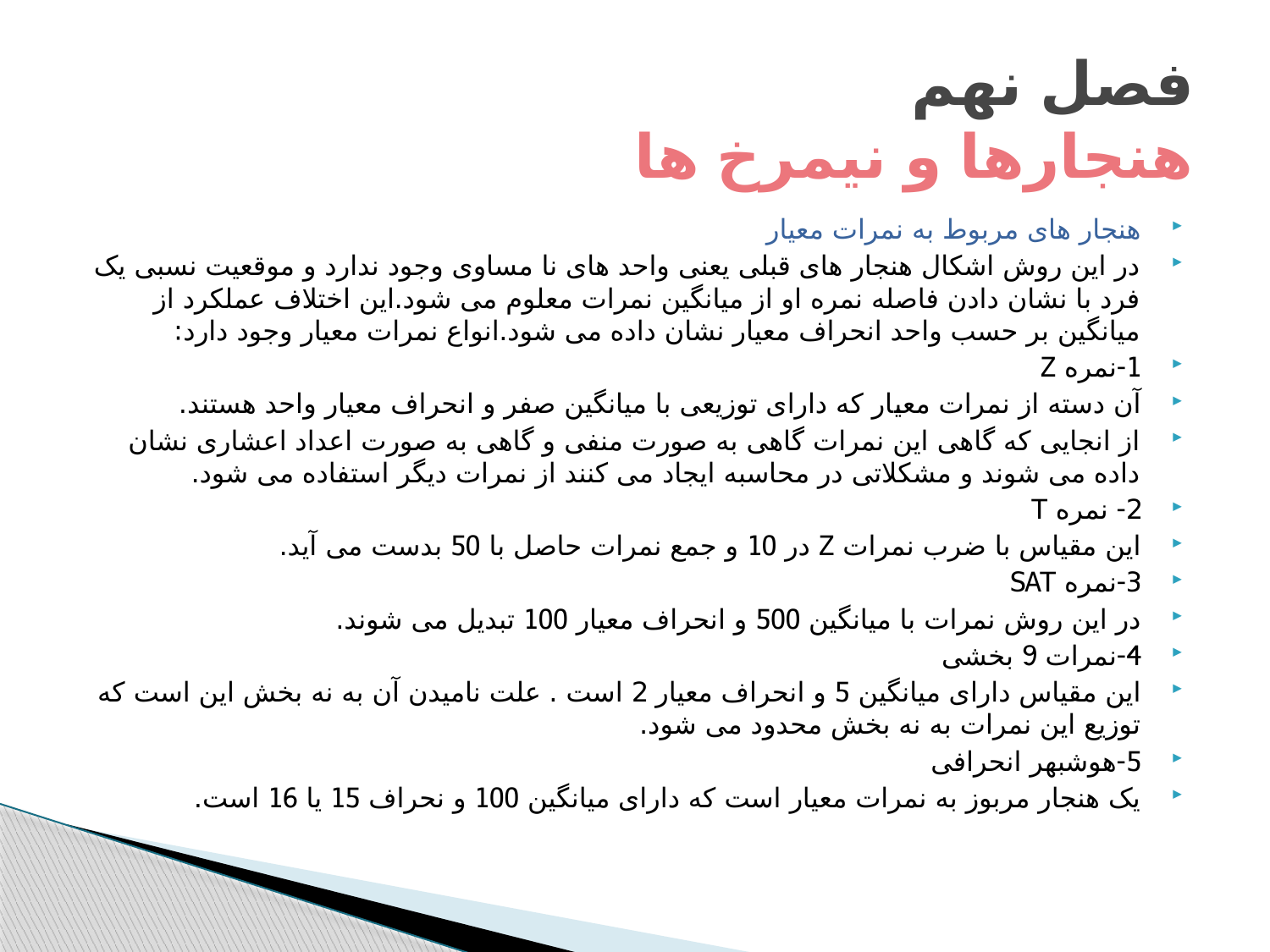

# فصل نهم هنجارها و نیمرخ ها
هنجار های مربوط به نمرات معیار
در این روش اشکال هنجار های قبلی یعنی واحد های نا مساوی وجود ندارد و موقعیت نسبی یک فرد با نشان دادن فاصله نمره او از میانگین نمرات معلوم می شود.این اختلاف عملکرد از میانگین بر حسب واحد انحراف معیار نشان داده می شود.انواع نمرات معیار وجود دارد:
1-نمره Z
آن دسته از نمرات معیار که دارای توزیعی با میانگین صفر و انحراف معیار واحد هستند.
از انجایی که گاهی این نمرات گاهی به صورت منفی و گاهی به صورت اعداد اعشاری نشان داده می شوند و مشکلاتی در محاسبه ایجاد می کنند از نمرات دیگر استفاده می شود.
2- نمره T
این مقیاس با ضرب نمرات Z در 10 و جمع نمرات حاصل با 50 بدست می آید.
3-نمره SAT
در این روش نمرات با میانگین 500 و انحراف معیار 100 تبدیل می شوند.
4-نمرات 9 بخشی
این مقیاس دارای میانگین 5 و انحراف معیار 2 است . علت نامیدن آن به نه بخش این است که توزیع این نمرات به نه بخش محدود می شود.
5-هوشبهر انحرافی
یک هنجار مربوز به نمرات معیار است که دارای میانگین 100 و نحراف 15 یا 16 است.